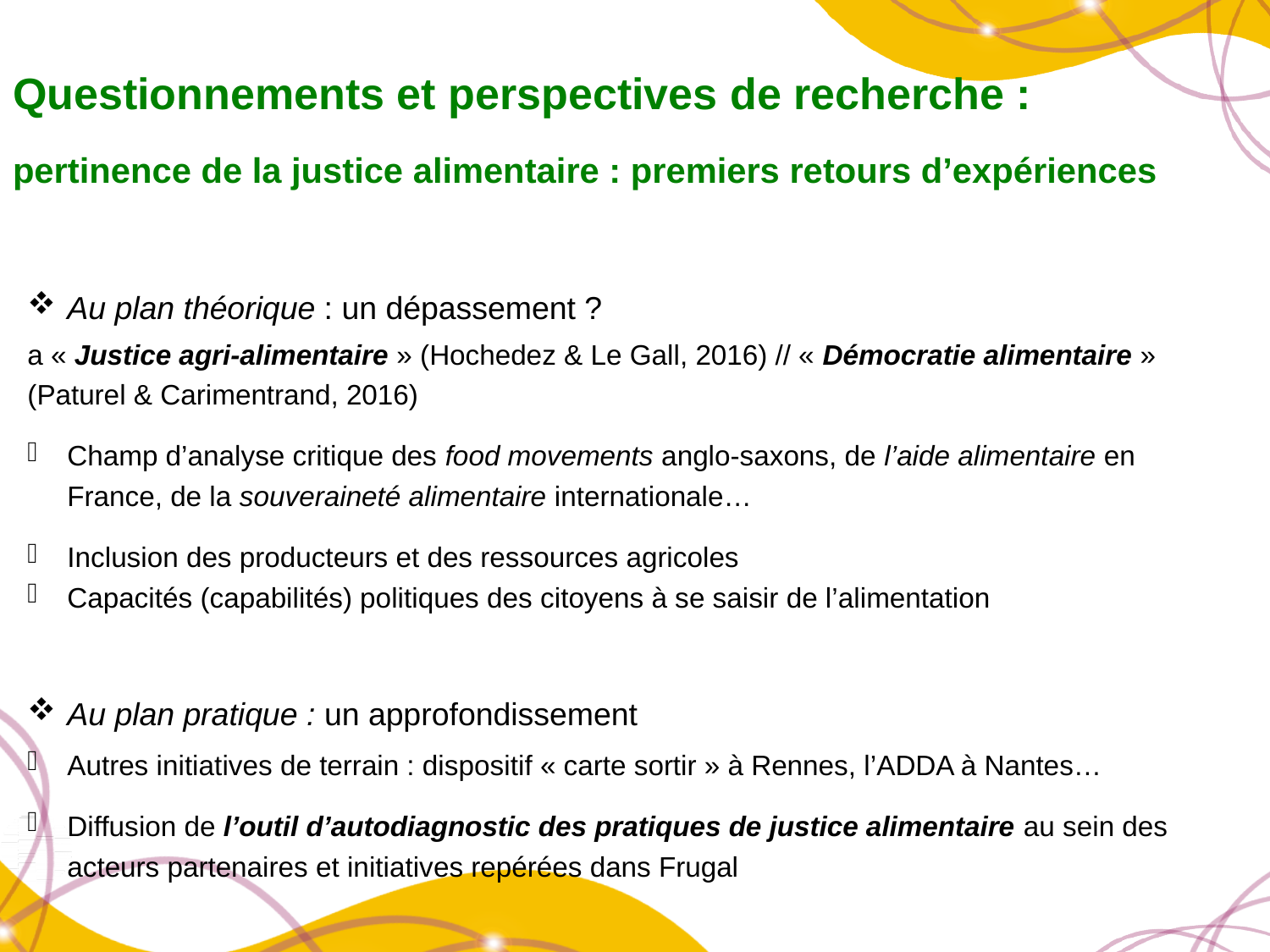

# Questionnements et perspectives de recherche : pertinence de la justice alimentaire : premiers retours d’expériences
Au plan théorique : un dépassement ?

a « Justice agri-alimentaire » (Hochedez & Le Gall, 2016) // « Démocratie alimentaire » (Paturel & Carimentrand, 2016)

Champ d’analyse critique des food movements anglo-saxons, de l’aide alimentaire en France, de la souveraineté alimentaire internationale…

Inclusion des producteurs et des ressources agricoles
Capacités (capabilités) politiques des citoyens à se saisir de l’alimentation

Au plan pratique : un approfondissement

Autres initiatives de terrain : dispositif « carte sortir » à Rennes, l’ADDA à Nantes…

Diffusion de l’outil d’autodiagnostic des pratiques de justice alimentaire au sein des acteurs partenaires et initiatives repérées dans Frugal